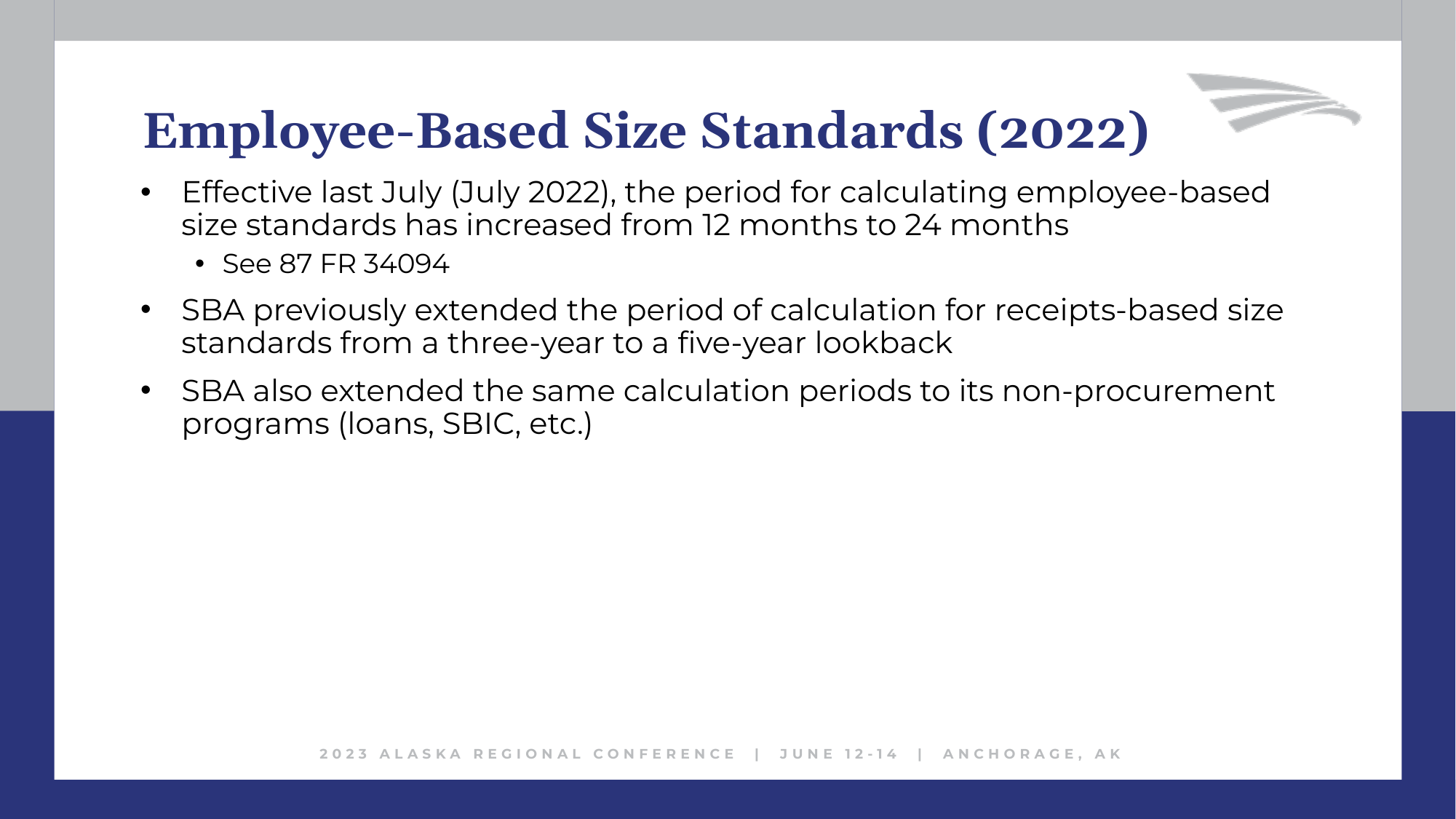

Employee-Based Size Standards (2022)
Effective last July (July 2022), the period for calculating employee-based size standards has increased from 12 months to 24 months
See 87 FR 34094
SBA previously extended the period of calculation for receipts-based size standards from a three-year to a five-year lookback
SBA also extended the same calculation periods to its non-procurement programs (loans, SBIC, etc.)